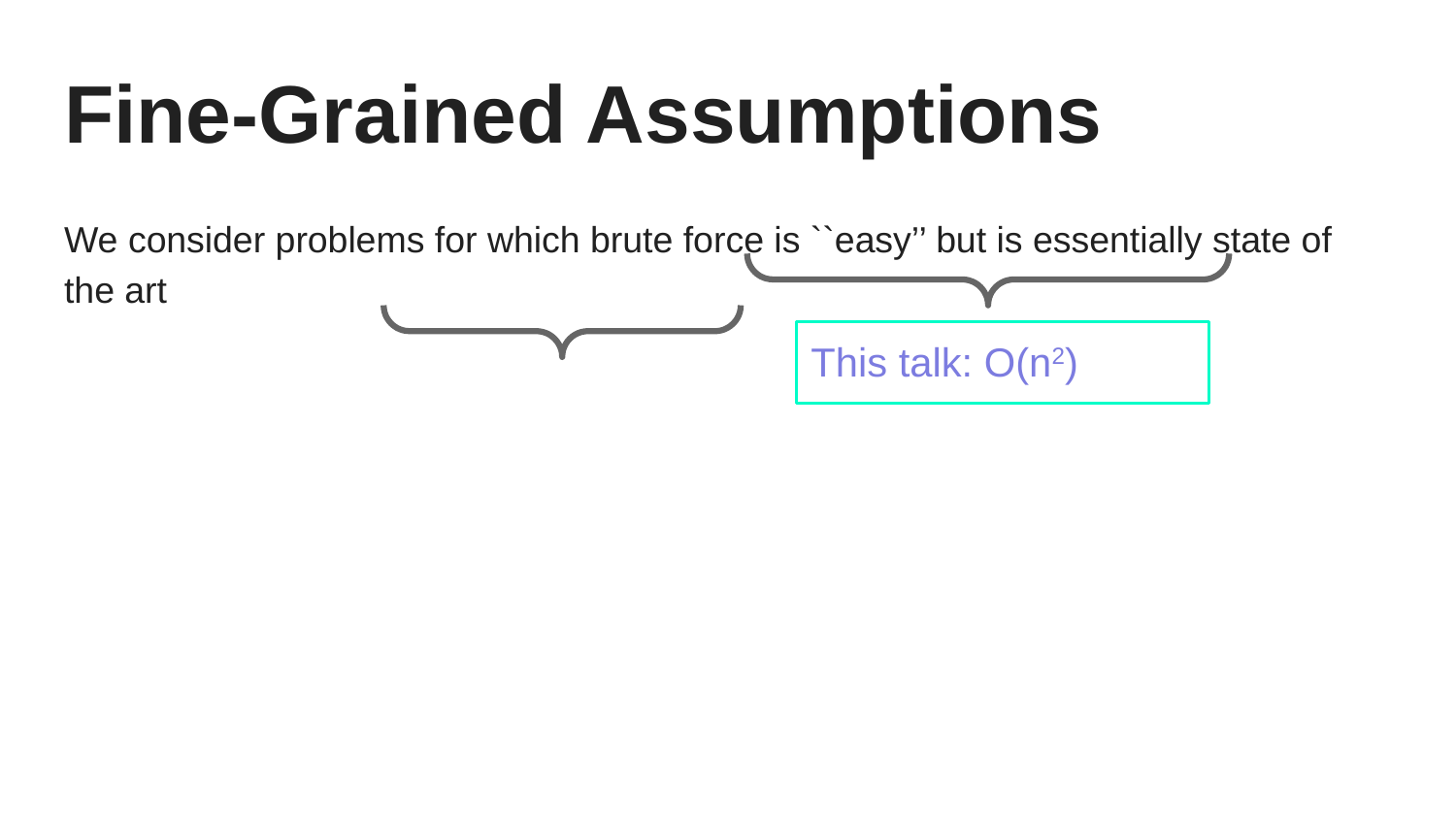

# Fine-Grained Assumptions

We consider problems for which brute force is ``easy’’ but is essentially state of the art

This talk: O(n2)